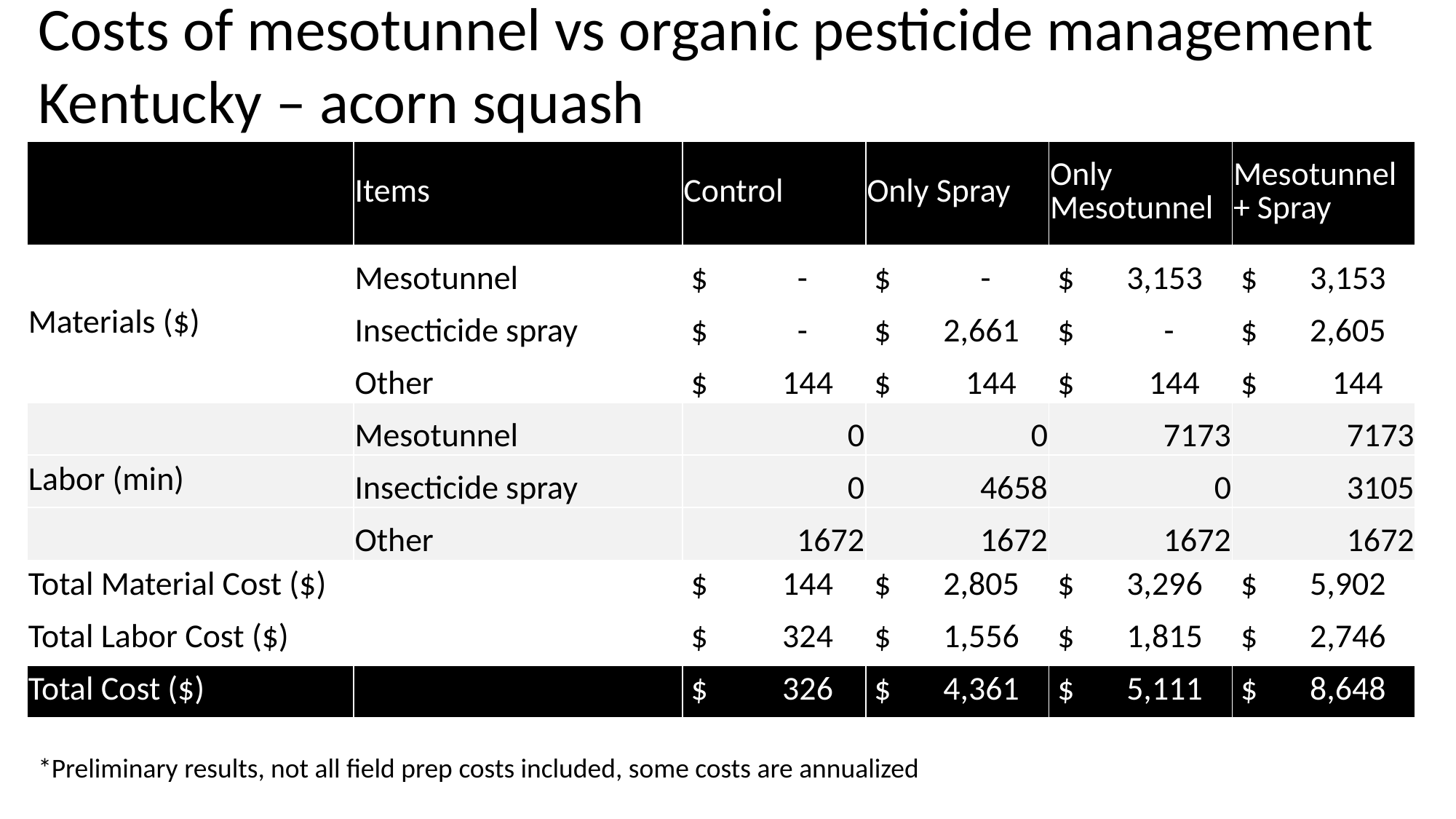

Costs of mesotunnel vs organic pesticide management
Kentucky – acorn squash
|  | Items | Control | Only Spray | Only Mesotunnel | Mesotunnel + Spray |
| --- | --- | --- | --- | --- | --- |
|  | Mesotunnel | $ - | $ - | $ 3,153 | $ 3,153 |
| Materials ($) | Insecticide spray | $ - | $ 2,661 | $ - | $ 2,605 |
|  | Other | $ 144 | $ 144 | $ 144 | $ 144 |
|  | Mesotunnel | 0 | 0 | 7173 | 7173 |
| Labor (min) | Insecticide spray | 0 | 4658 | 0 | 3105 |
|  | Other | 1672 | 1672 | 1672 | 1672 |
| Total Material Cost ($) |  | $ 144 | $ 2,805 | $ 3,296 | $ 5,902 |
| Total Labor Cost ($) |  | $ 324 | $ 1,556 | $ 1,815 | $ 2,746 |
| Total Cost ($) |  | $ 326 | $ 4,361 | $ 5,111 | $ 8,648 |
*Preliminary results, not all field prep costs included, some costs are annualized